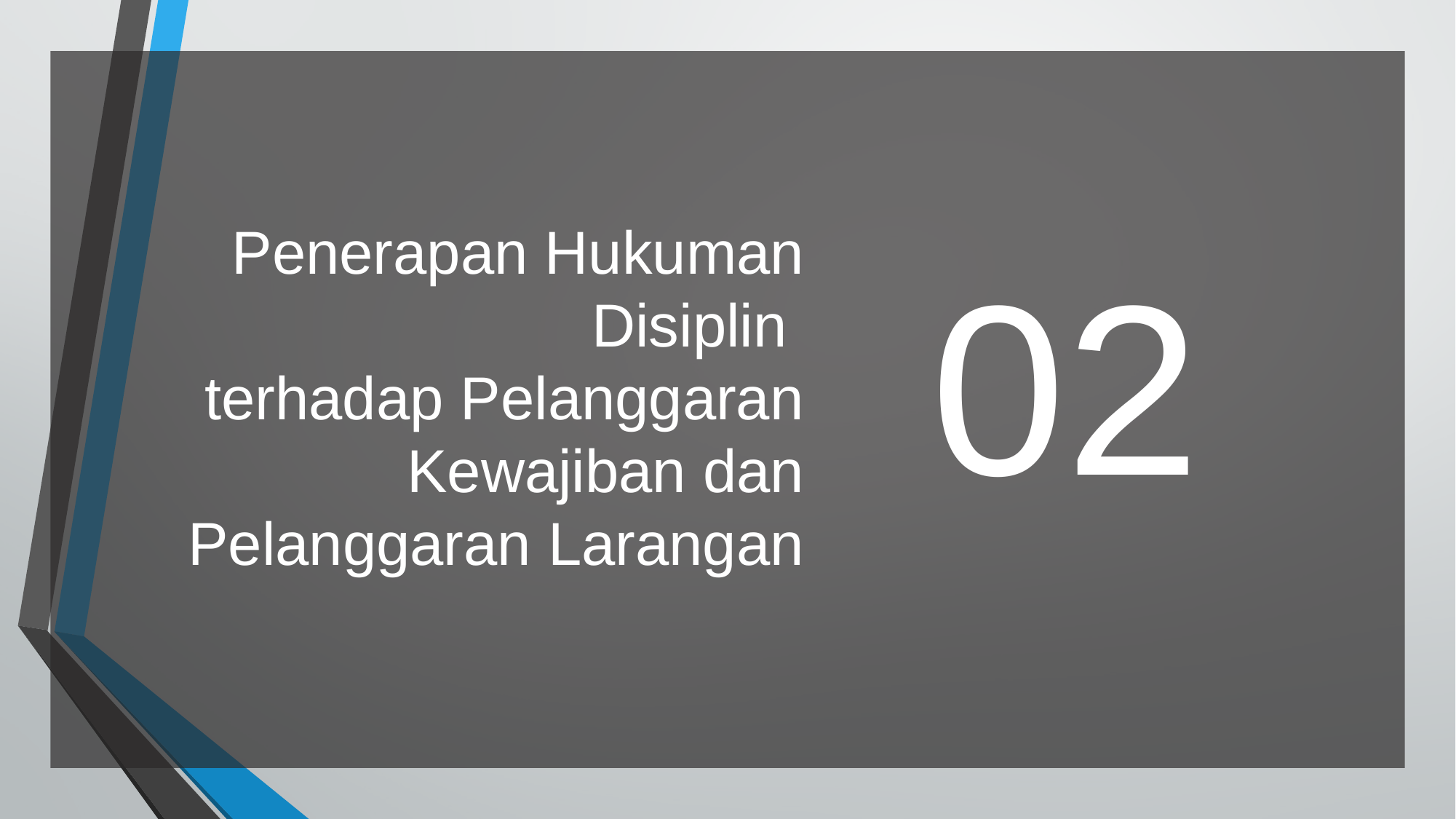

02
# Penerapan Hukuman Disiplin terhadap Pelanggaran Kewajiban dan Pelanggaran Larangan